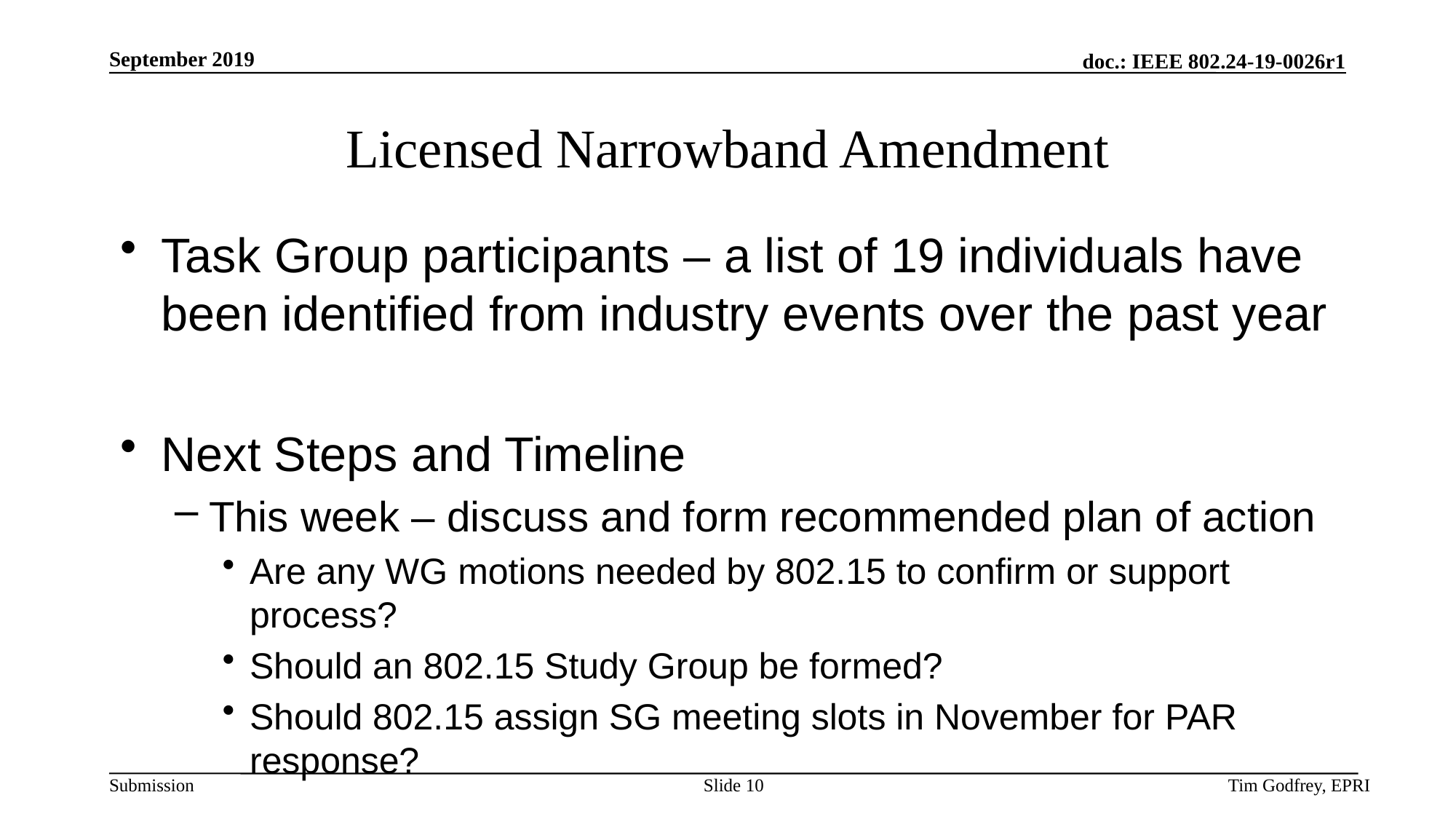

# Licensed Narrowband Amendment
Task Group participants – a list of 19 individuals have been identified from industry events over the past year

Next Steps and Timeline
This week – discuss and form recommended plan of action
Are any WG motions needed by 802.15 to confirm or support process?
Should an 802.15 Study Group be formed?
Should 802.15 assign SG meeting slots in November for PAR response?

Slide 10
Tim Godfrey, EPRI